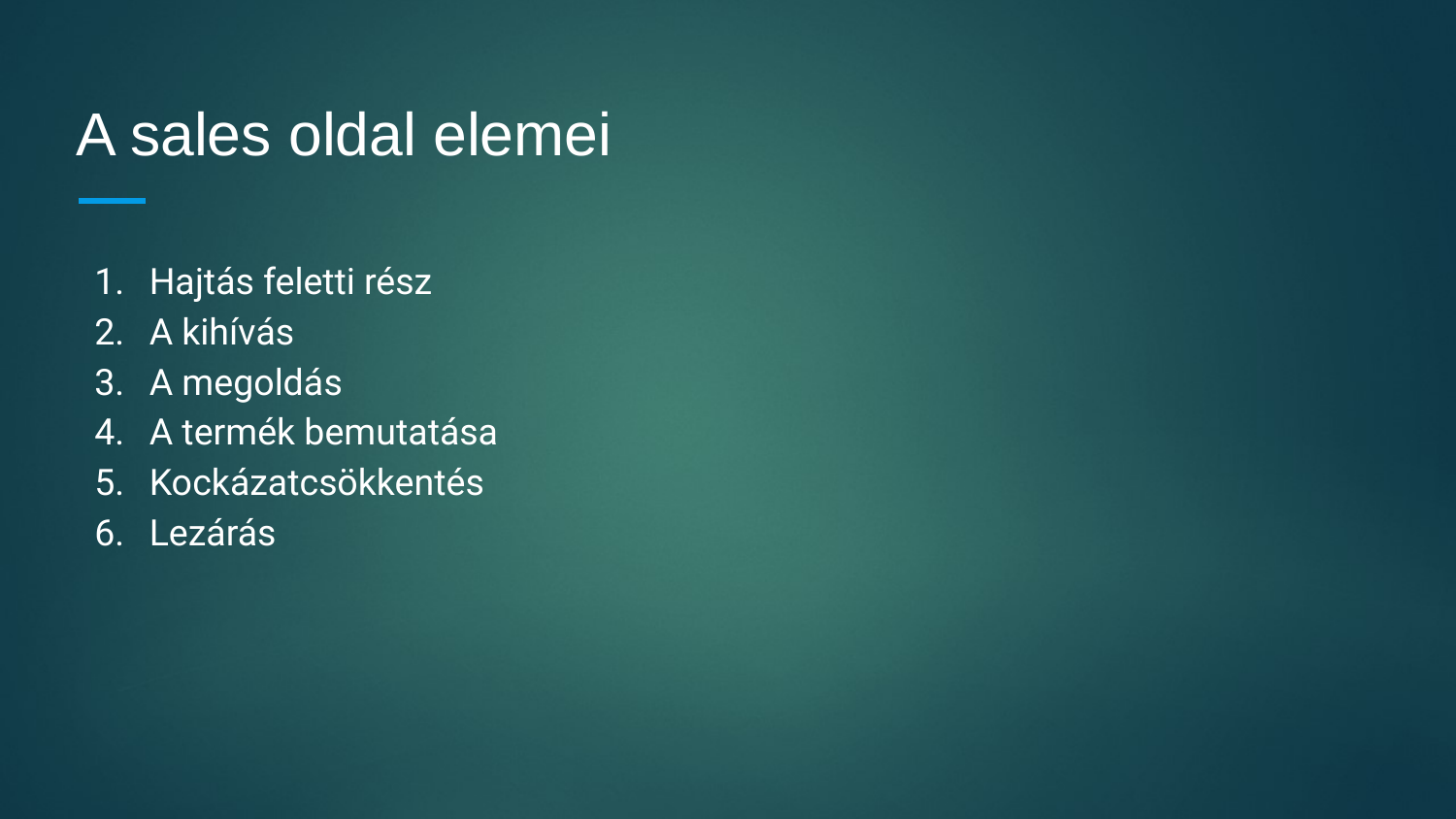

# A sales oldal elemei
Hajtás feletti rész
A kihívás
A megoldás
A termék bemutatása
Kockázatcsökkentés
Lezárás